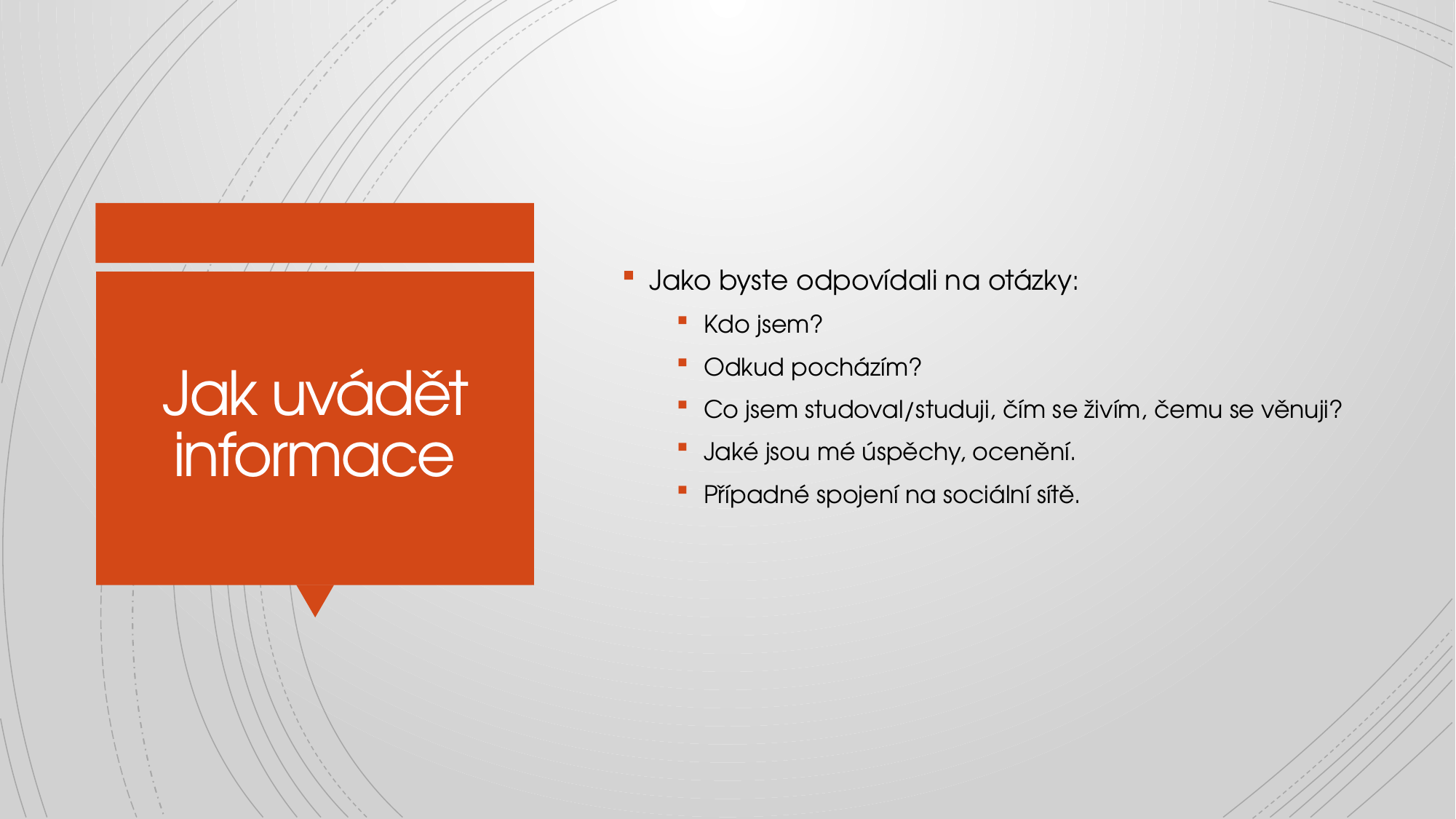

Jako byste odpovídali na otázky:
Kdo jsem?
Odkud pocházím?
Co jsem studoval/studuji, čím se živím, čemu se věnuji?
Jaké jsou mé úspěchy, ocenění.
Případné spojení na sociální sítě.

# Jak uvádět informace